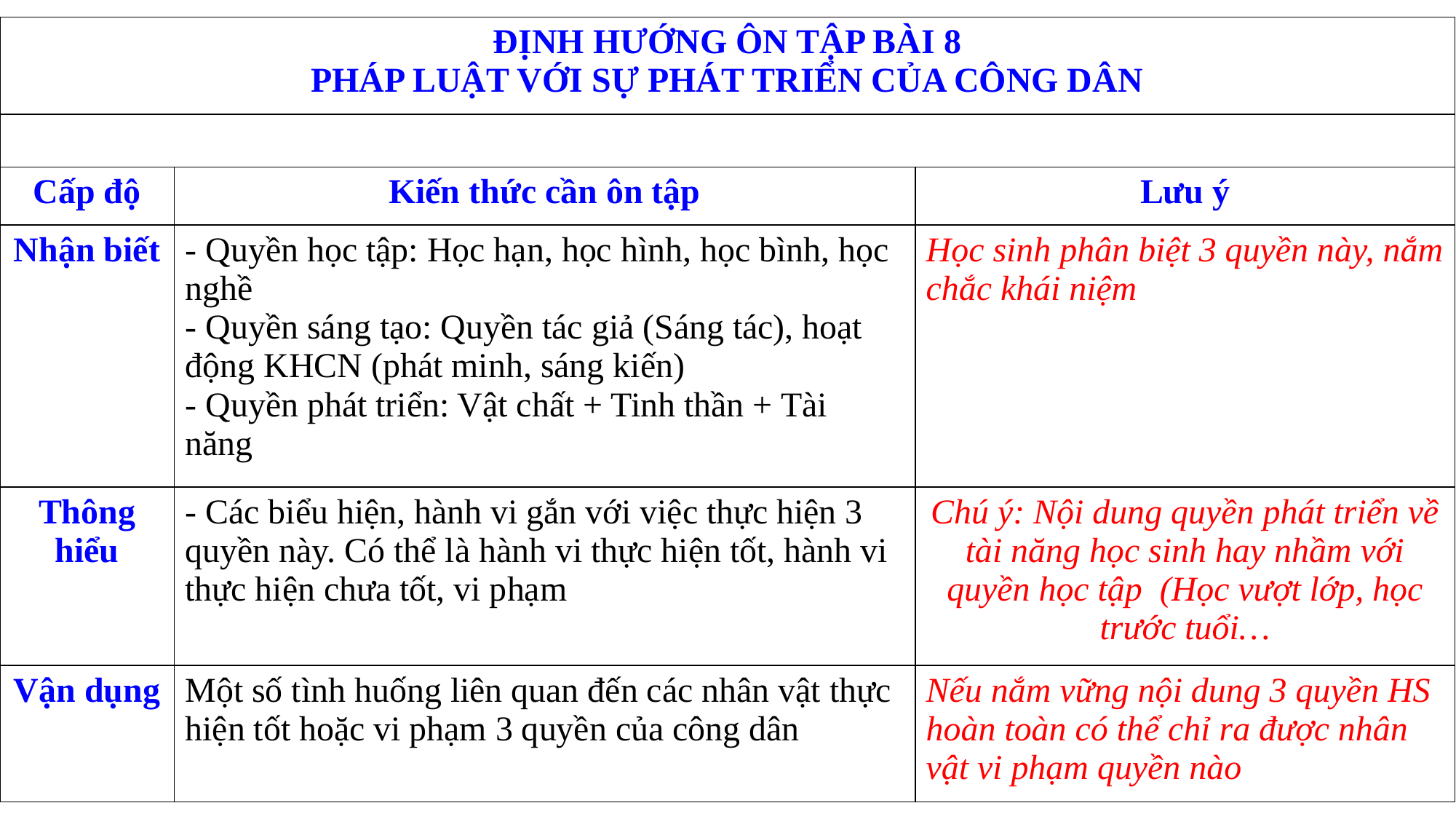

| ĐỊNH HƯỚNG ÔN TẬP BÀI 8 PHÁP LUẬT VỚI SỰ PHÁT TRIỂN CỦA CÔNG DÂN |  |  |
| --- | --- | --- |
|  |  |  |
| Cấp độ | Kiến thức cần ôn tập | Lưu ý |
| Nhận biết | - Quyền học tập: Học hạn, học hình, học bình, học nghề - Quyền sáng tạo: Quyền tác giả (Sáng tác), hoạt động KHCN (phát minh, sáng kiến) - Quyền phát triển: Vật chất + Tinh thần + Tài năng | Học sinh phân biệt 3 quyền này, nắm chắc khái niệm |
| Thông hiểu | - Các biểu hiện, hành vi gắn với việc thực hiện 3 quyền này. Có thể là hành vi thực hiện tốt, hành vi thực hiện chưa tốt, vi phạm | Chú ý: Nội dung quyền phát triển về tài năng học sinh hay nhầm với quyền học tập (Học vượt lớp, học trước tuổi… |
| Vận dụng | Một số tình huống liên quan đến các nhân vật thực hiện tốt hoặc vi phạm 3 quyền của công dân | Nếu nắm vững nội dung 3 quyền HS hoàn toàn có thể chỉ ra được nhân vật vi phạm quyền nào |